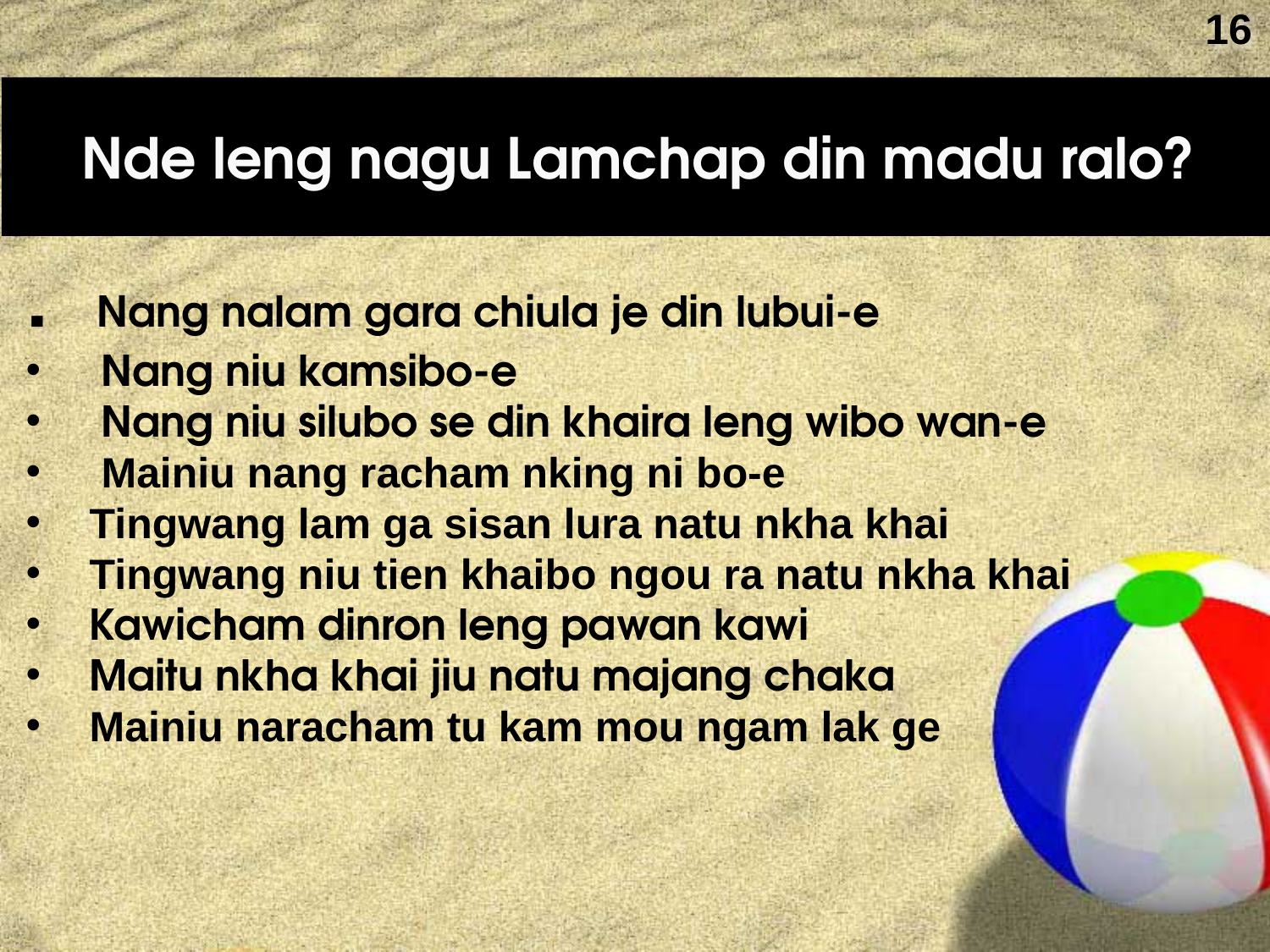

16
Nde leng nagu Lamchap din madu ralo?
.  Nang nalam gara chiula je din lubui-e
 Nang niu kamsibo-e
 Nang niu silubo se din khaira leng wibo wan-e
 Mainiu nang racham nking ni bo-e
Tingwang lam ga sisan lura natu nkha khai
Tingwang niu tien khaibo ngou ra natu nkha khai
Kawicham dinron leng pawan kawi
Maitu nkha khai jiu natu majang chaka
Mainiu naracham tu kam mou ngam lak ge